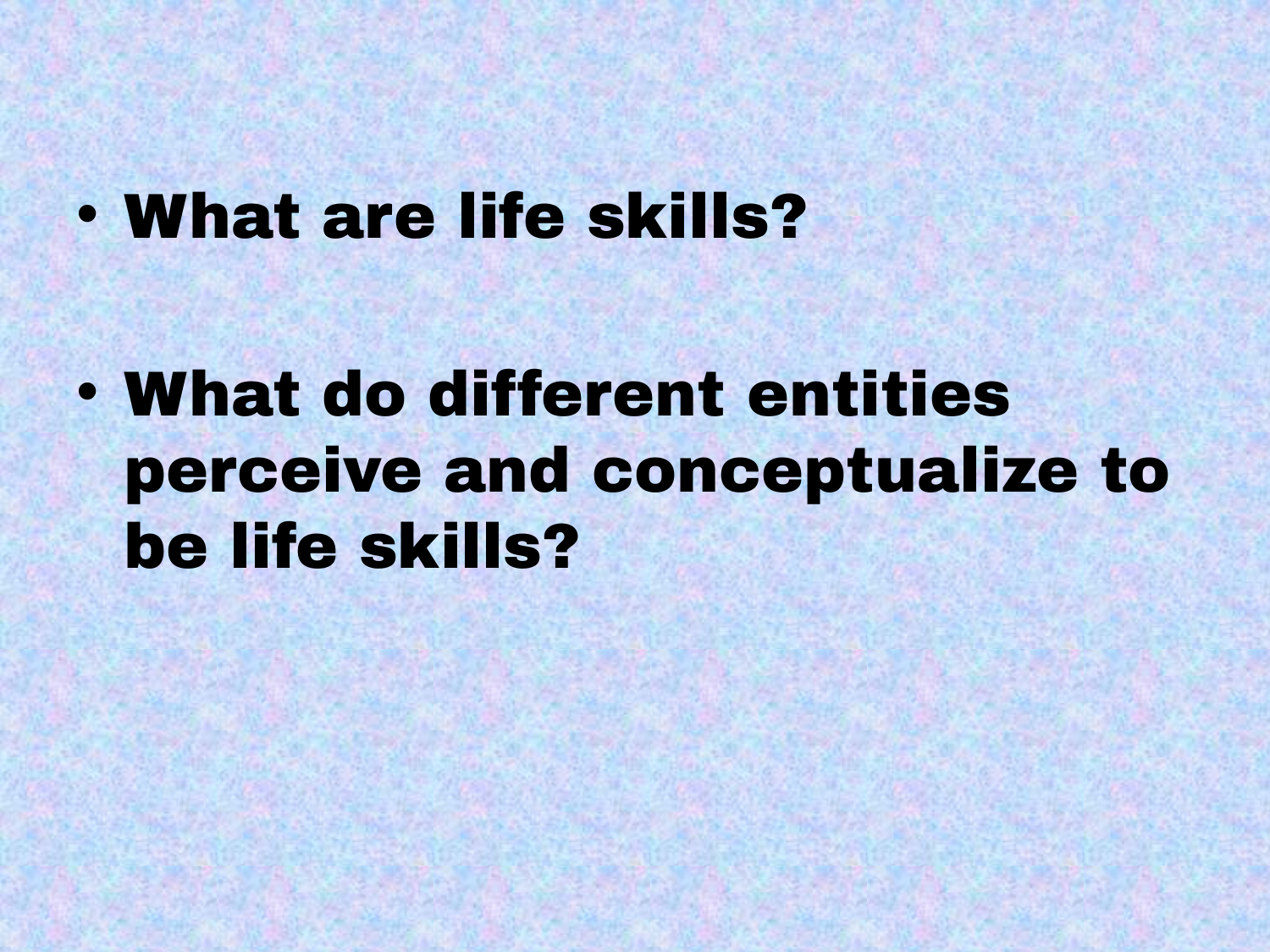

What are life skills?

What do different entities perceive and conceptualize to be life skills?